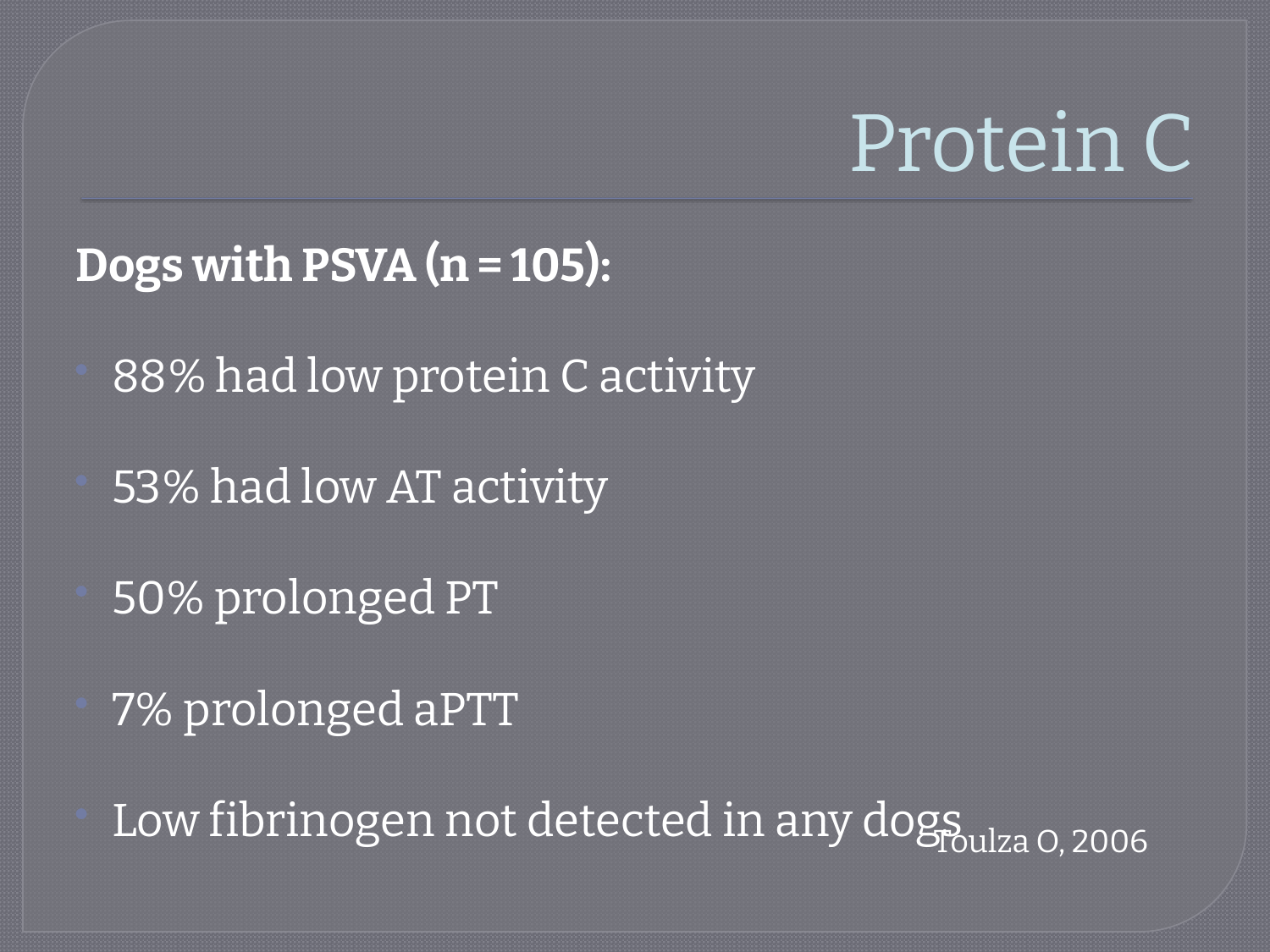

# Protein C
Dogs with PSVA (n = 105):

88% had low protein C activity

53% had low AT activity

50% prolonged PT

7% prolonged aPTT

Low fibrinogen not detected in any dogs

Toulza O, 2006